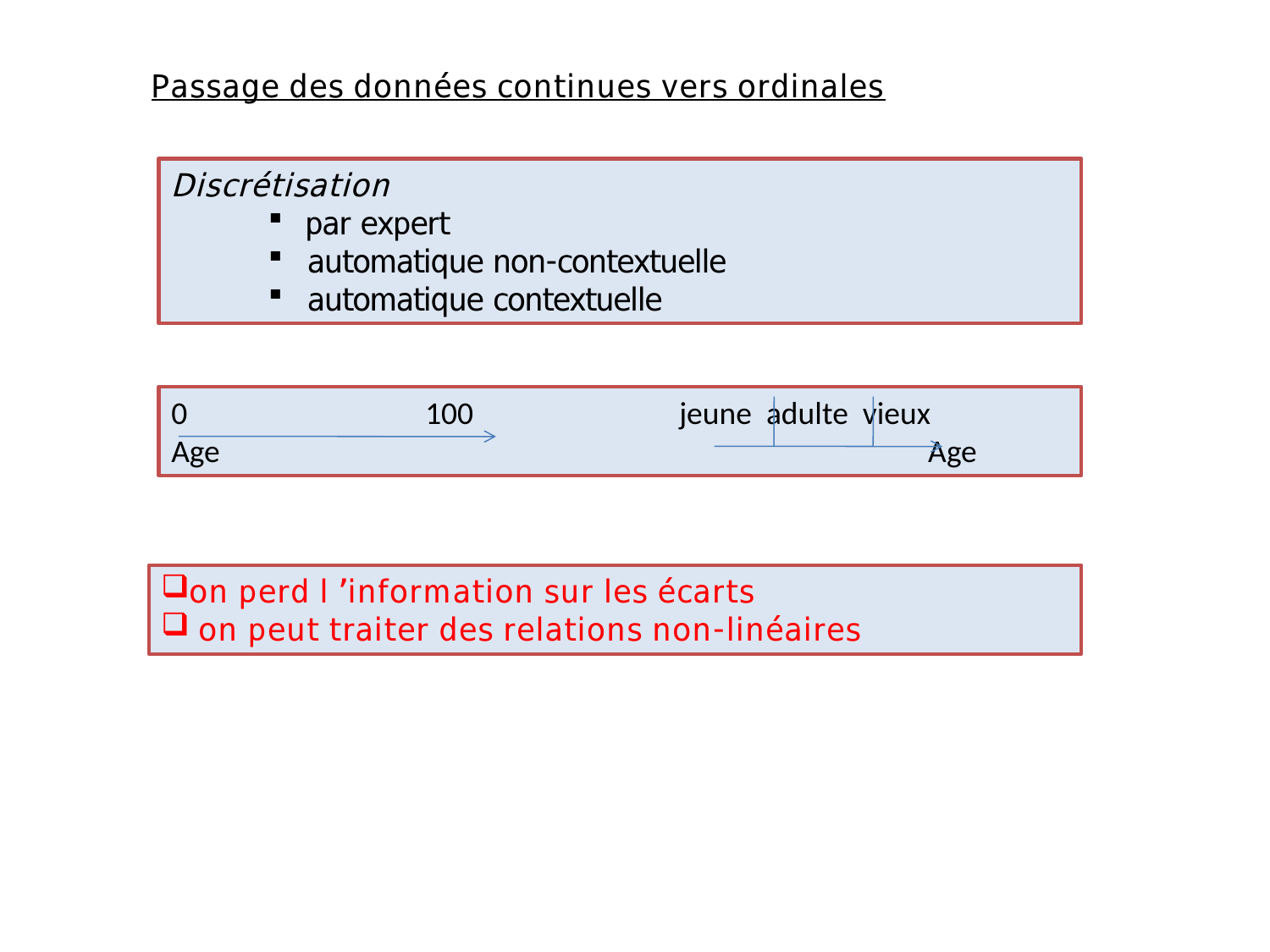

Passage des données continues vers ordinales

Discrétisation
 par expert
 automatique non-contextuelle
 automatique contextuelle
0		100		jeune  adulte  vieux
Age					                 Age
on perd l ’information sur les écarts
 on peut traiter des relations non-linéaires